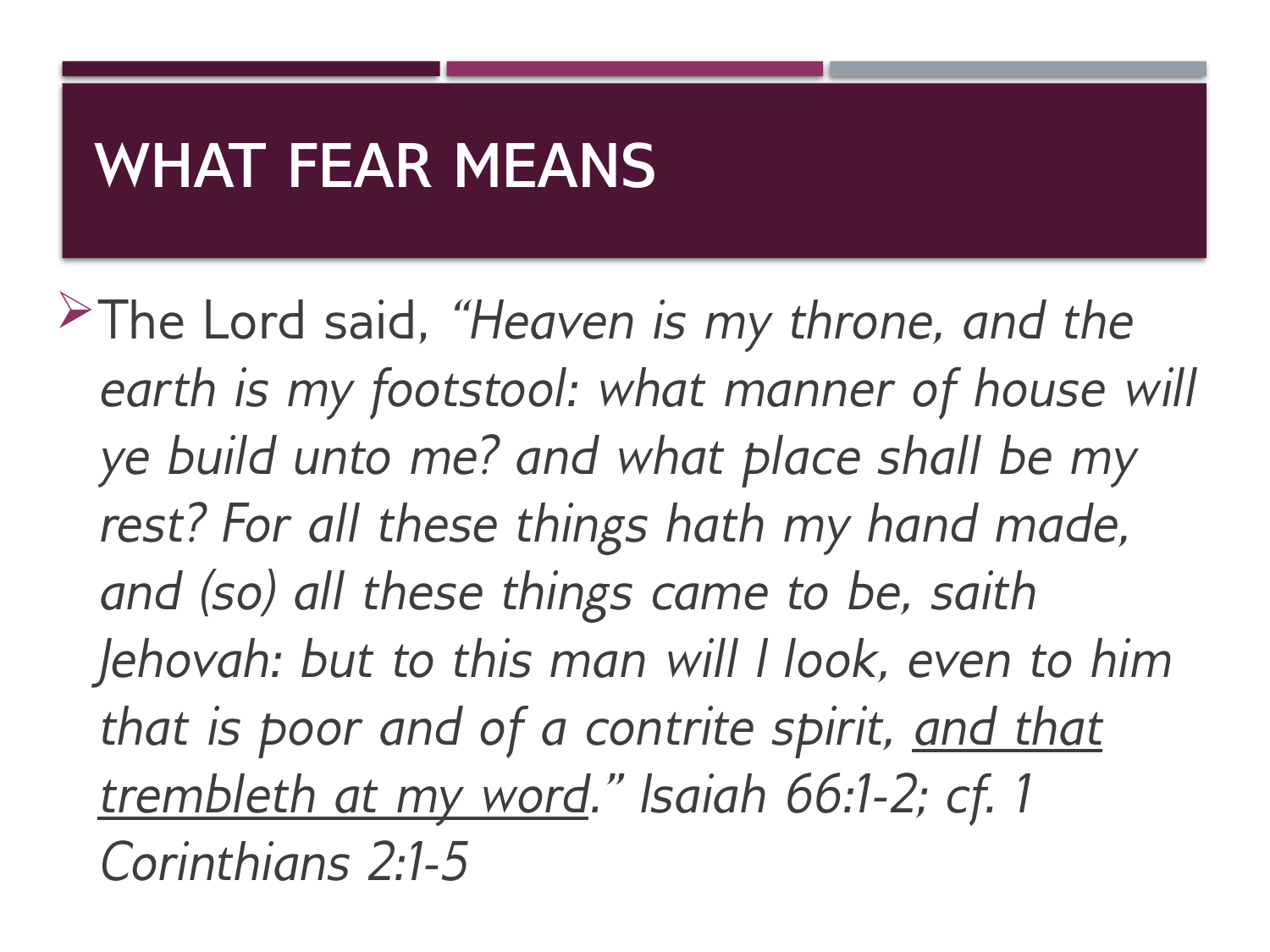

# What Fear Means
The Lord said, “Heaven is my throne, and the earth is my footstool: what manner of house will ye build unto me? and what place shall be my rest? For all these things hath my hand made, and (so) all these things came to be, saith Jehovah: but to this man will I look, even to him that is poor and of a contrite spirit, and that trembleth at my word.” Isaiah 66:1-2; cf. 1 Corinthians 2:1-5